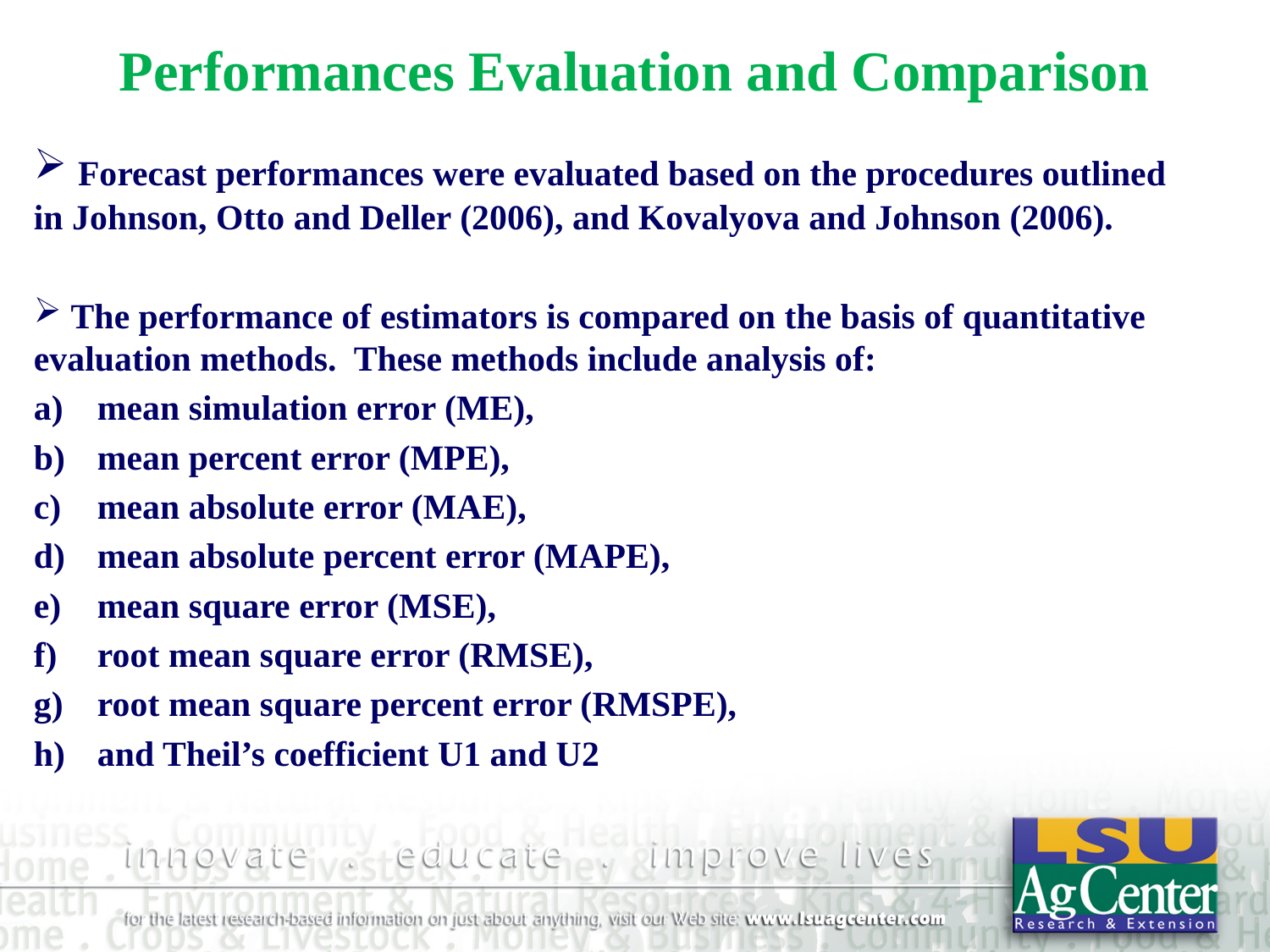

# Performances Evaluation and Comparison
 Forecast performances were evaluated based on the procedures outlined in Johnson, Otto and Deller (2006), and Kovalyova and Johnson (2006).

 The performance of estimators is compared on the basis of quantitative evaluation methods.  These methods include analysis of:
mean simulation error (ME),
mean percent error (MPE),
mean absolute error (MAE),
mean absolute percent error (MAPE),
mean square error (MSE),
root mean square error (RMSE),
root mean square percent error (RMSPE),
and Theil’s coefficient U1 and U2